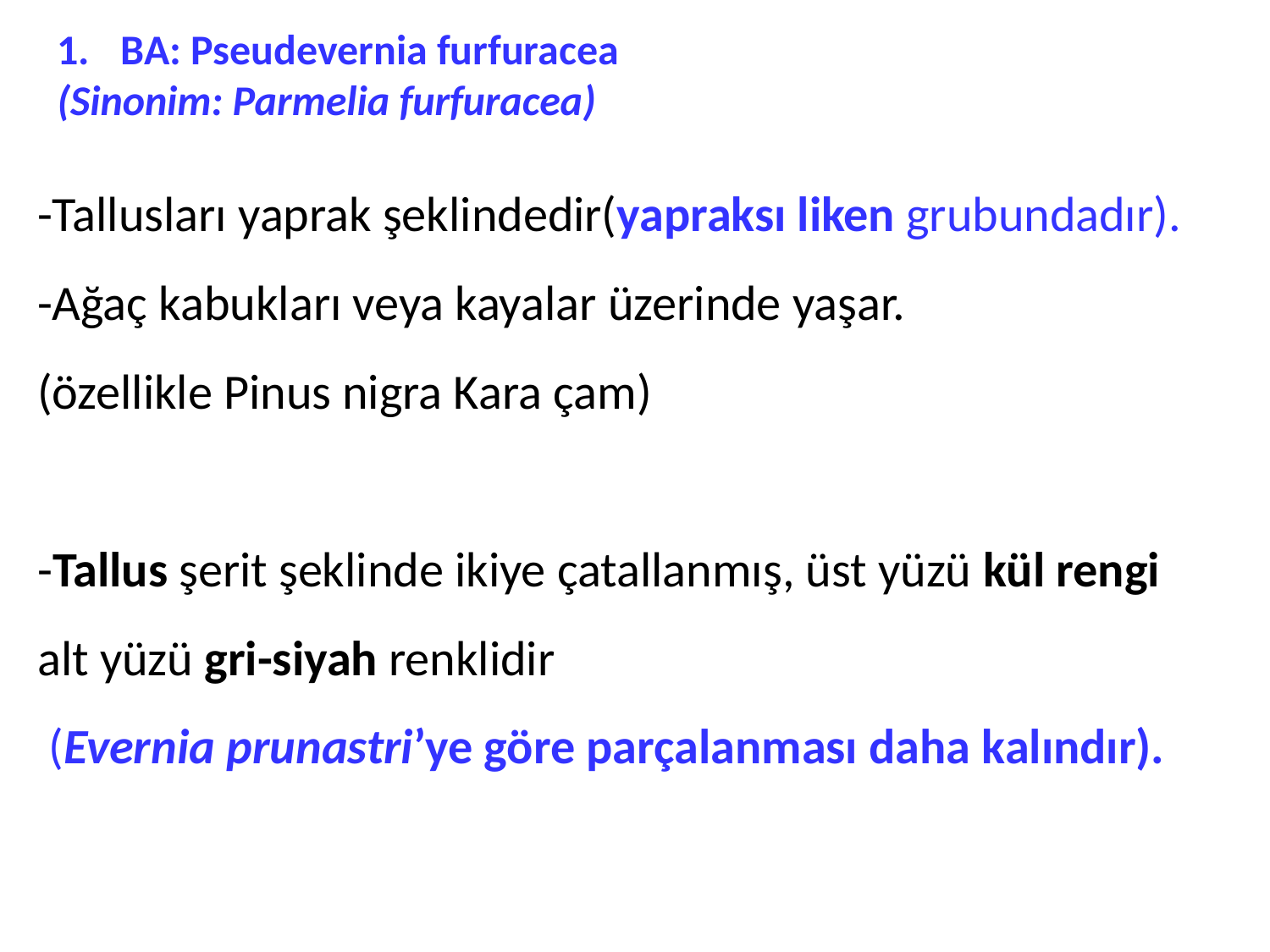

BA: Pseudevernia furfuracea
(Sinonim: Parmelia furfuracea)
-Tallusları yaprak şeklindedir(yapraksı liken grubundadır).
-Ağaç kabukları veya kayalar üzerinde yaşar.
(özellikle Pinus nigra Kara çam)

-Tallus şerit şeklinde ikiye çatallanmış, üst yüzü kül rengi alt yüzü gri-siyah renklidir
 (Evernia prunastri’ye göre parçalanması daha kalındır).